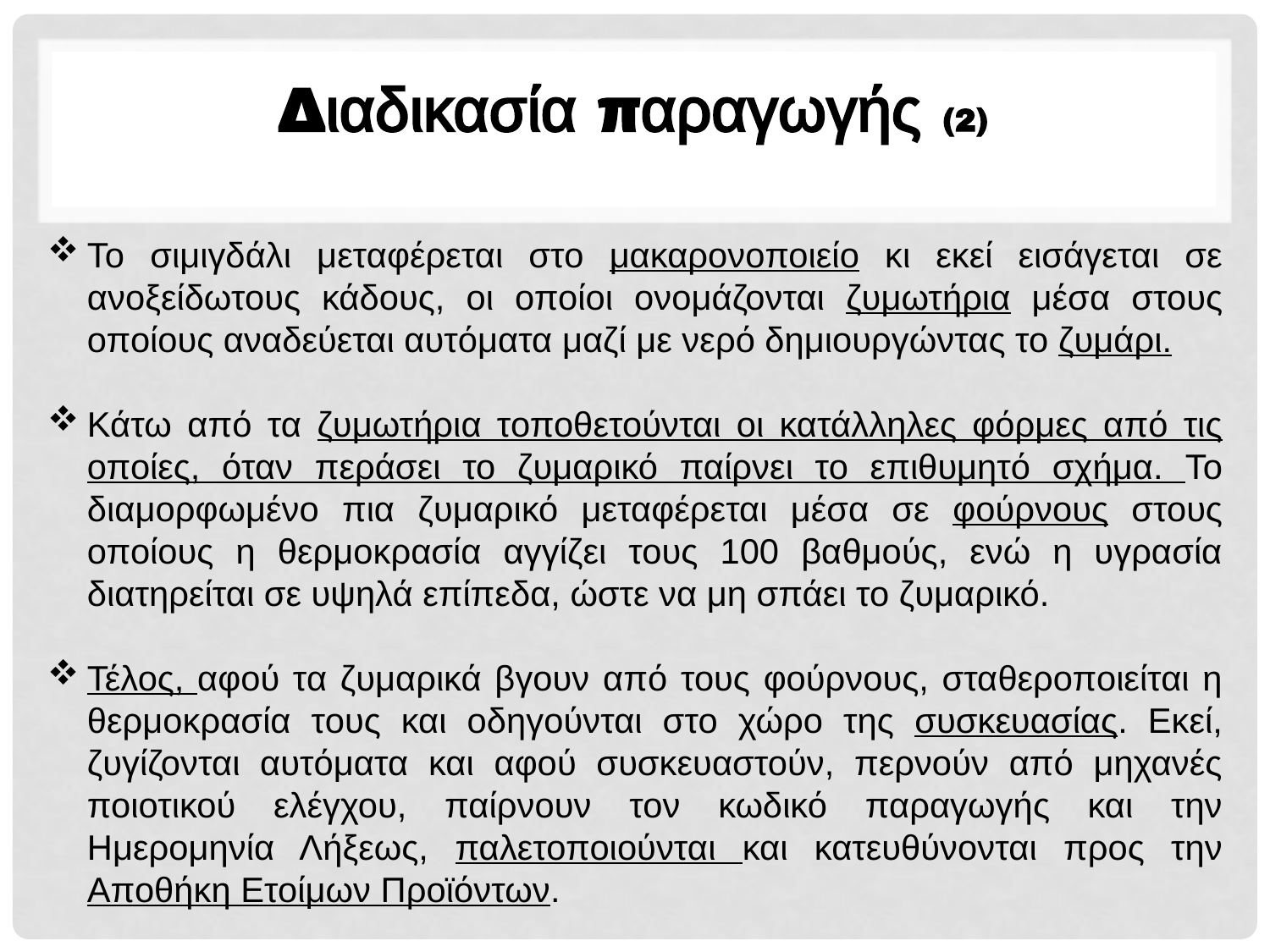

# Διαδικασία παραγωγής (2)
Το σιμιγδάλι μεταφέρεται στο μακαρονοποιείο κι εκεί εισάγεται σε ανοξείδωτους κάδους, οι οποίοι ονομάζονται ζυμωτήρια μέσα στους οποίους αναδεύεται αυτόματα μαζί με νερό δημιουργώντας το ζυμάρι.

Κάτω από τα ζυμωτήρια τοποθετούνται οι κατάλληλες φόρμες από τις οποίες, όταν περάσει το ζυμαρικό παίρνει το επιθυμητό σχήμα. Το διαμορφωμένο πια ζυμαρικό μεταφέρεται μέσα σε φούρνους στους οποίους η θερμοκρασία αγγίζει τους 100 βαθμούς, ενώ η υγρασία διατηρείται σε υψηλά επίπεδα, ώστε να μη σπάει το ζυμαρικό.

Τέλος, αφού τα ζυμαρικά βγουν από τους φούρνους, σταθεροποιείται η θερμοκρασία τους και οδηγούνται στο χώρο της συσκευασίας. Εκεί, ζυγίζονται αυτόματα και αφού συσκευαστούν, περνούν από μηχανές ποιοτικού ελέγχου, παίρνουν τον κωδικό παραγωγής και την Ημερομηνία Λήξεως, παλετοποιούνται και κατευθύνονται προς την Αποθήκη Ετοίμων Προϊόντων.